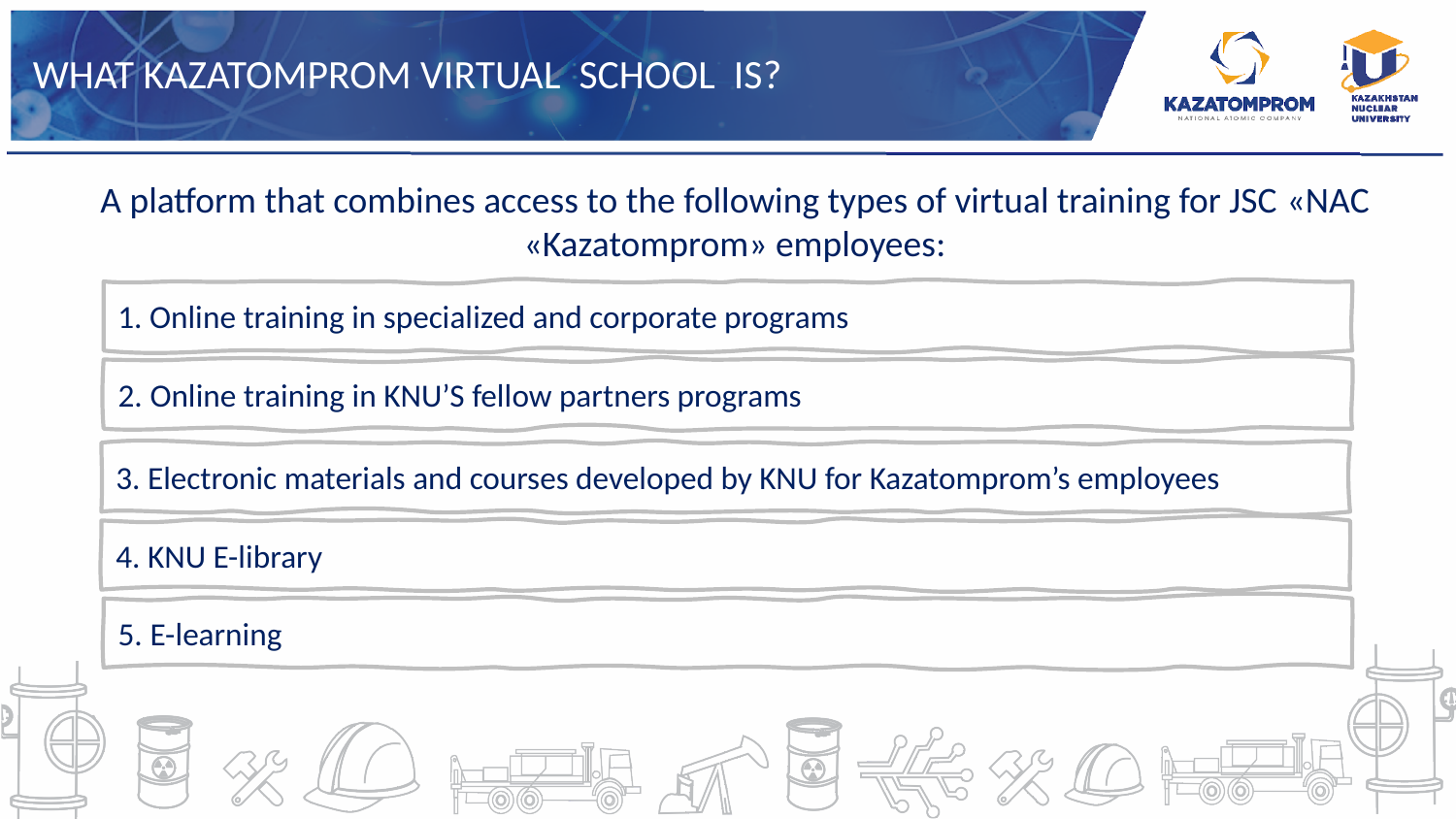

# WHAT KAZATOMPROM VIRTUAL  SCHOOL  IS?
A platform that combines access to the following types of virtual training for JSC «NAC «Kazatomprom» employees:
1. Online training in specialized and corporate programs
2. Online training in KNU’S fellow partners programs
3. Electronic materials and courses developed by KNU for Kazatomprom’s employees
4. KNU E-library
5. E-learning